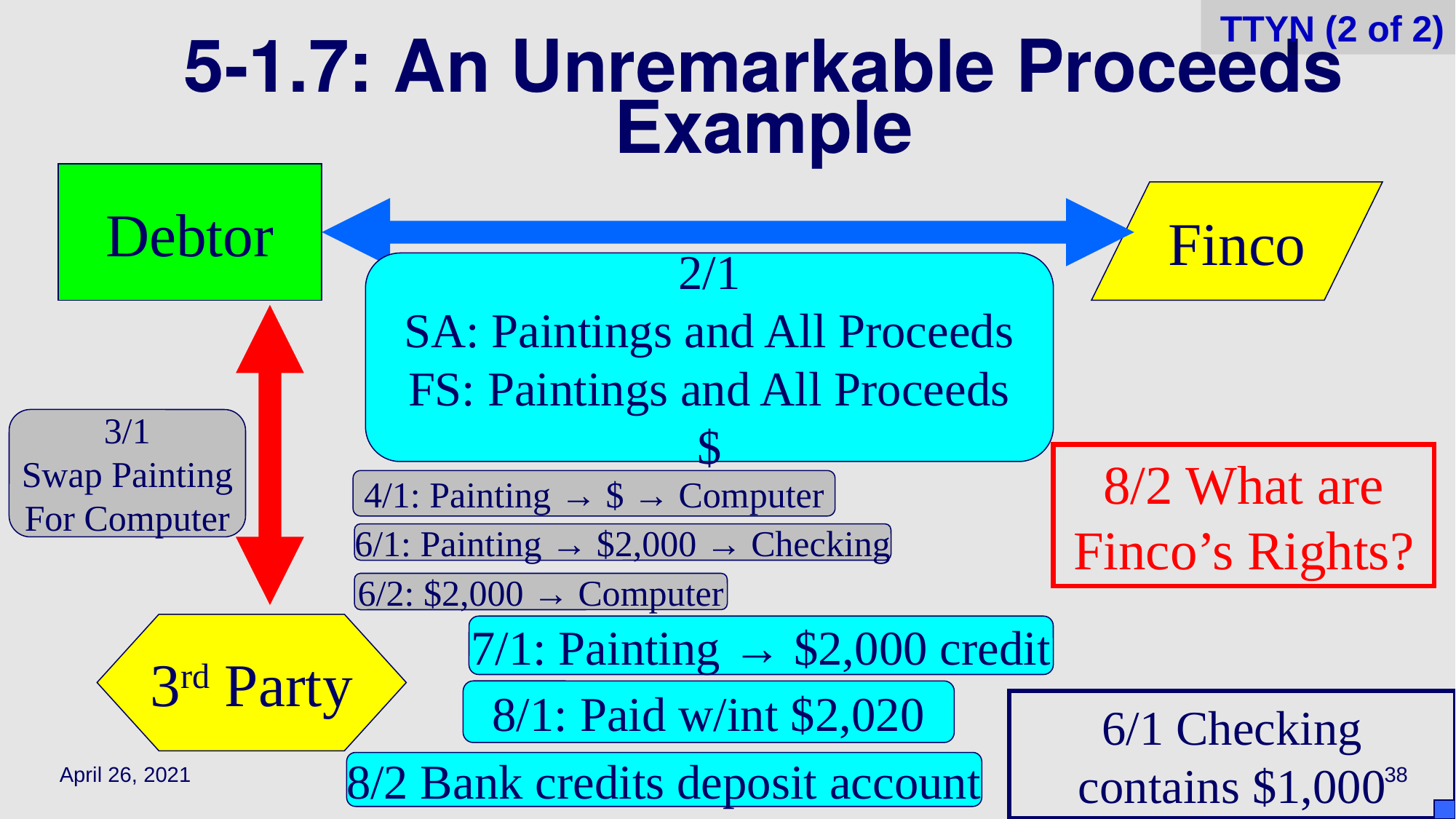

TTYN (2 of 2)
# 5‑1.7: An Unremarkable Proceeds Example
Debtor
Finco

2/1
SA: Paintings and All Proceeds
FS: Paintings and All Proceeds
$

3/1
Swap Painting
For Computer
8/2 What are Finco’s Rights?
4/1: Painting → $ → Computer
6/1: Painting → $2,000 → Checking
6/2: $2,000 → Computer
3rd Party
7/1: Painting → $2,000 credit
8/1: Paid w/int $2,020
6/1 Checking contains $1,000
April 26, 2021
38
8/2 Bank credits deposit account